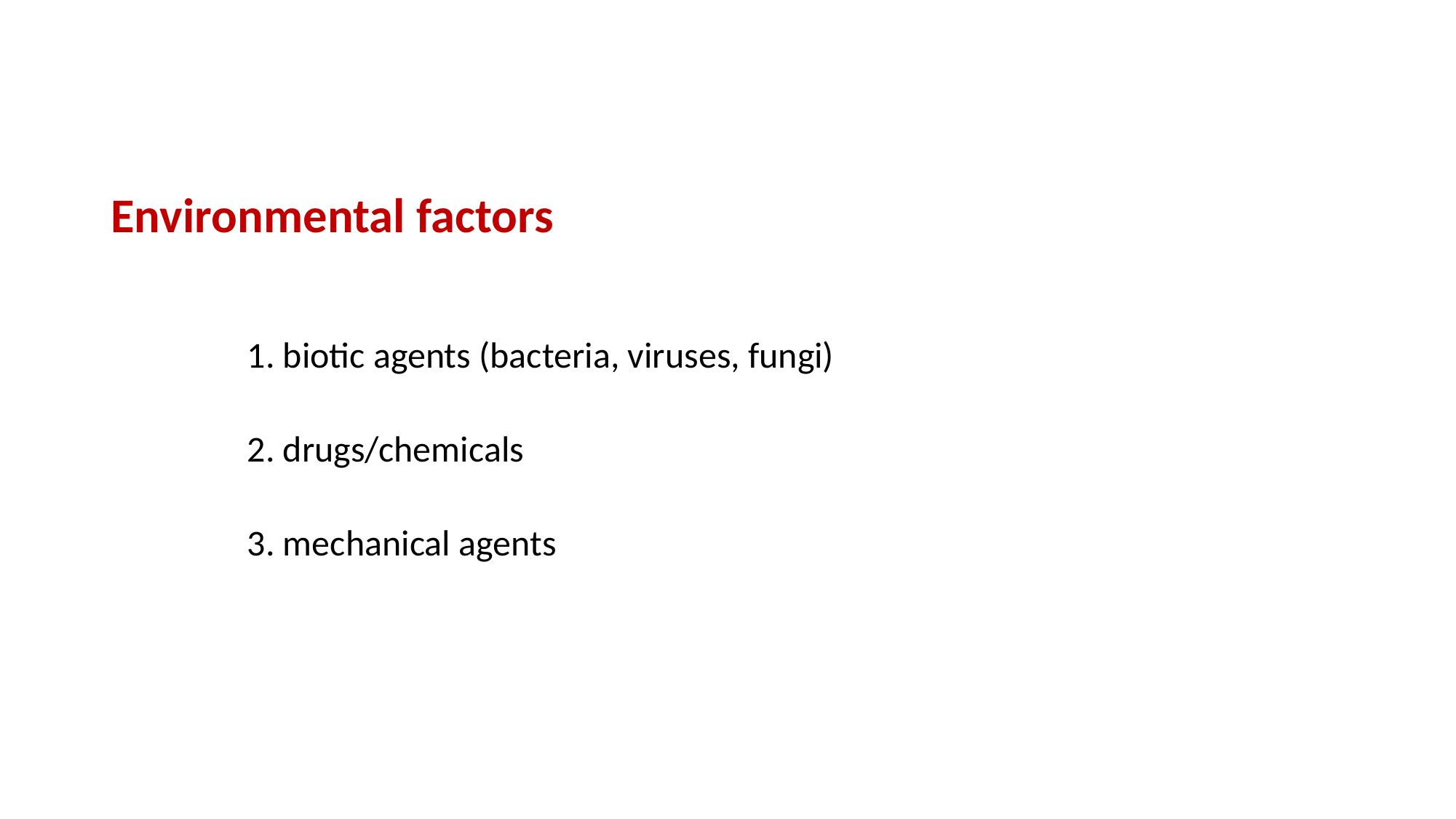

Environmental factors
	1. biotic agents (bacteria, viruses, fungi)
	2. drugs/chemicals
	3. mechanical agents